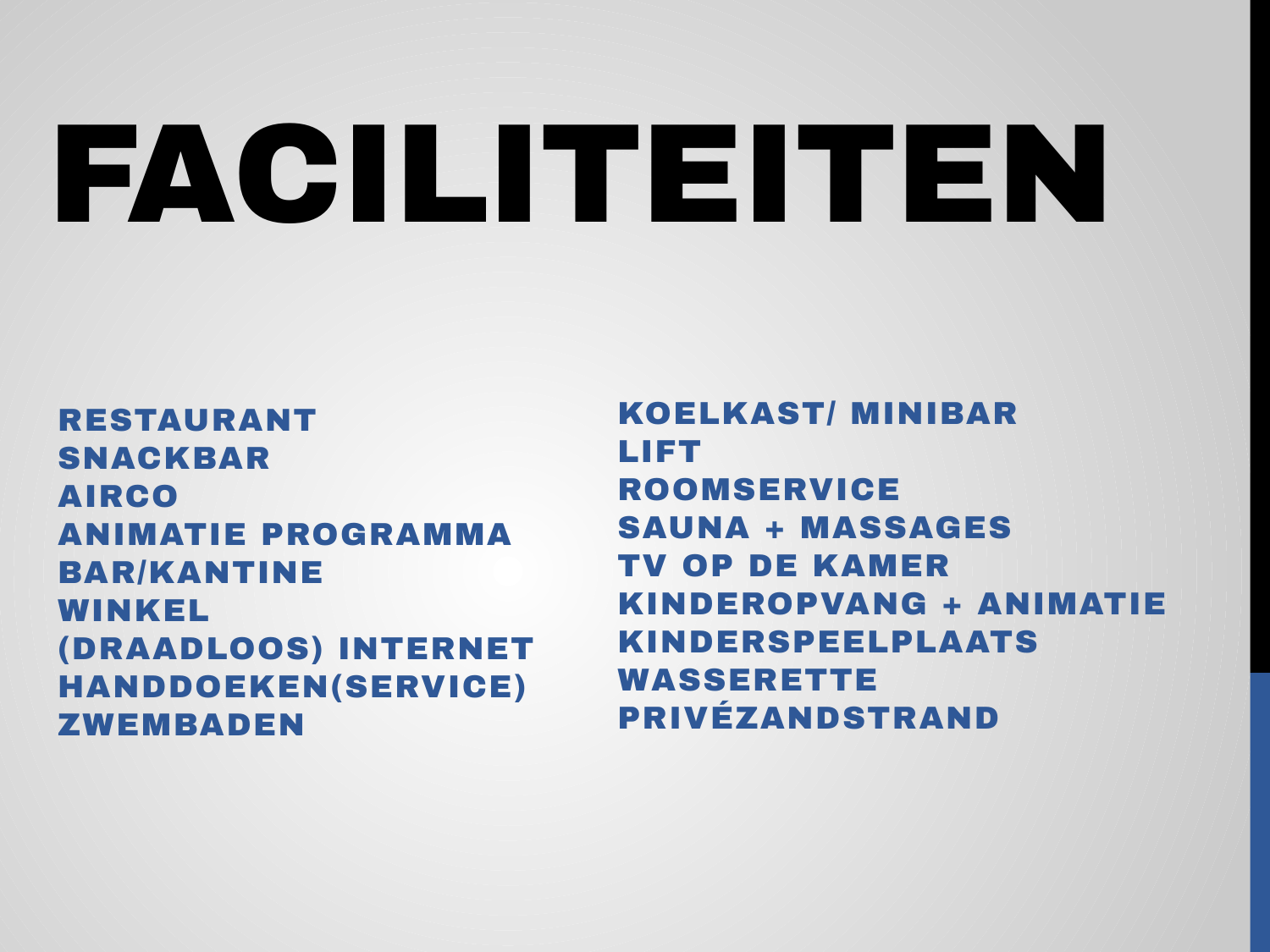

# Faciliteiten
Koelkast/ minibar
Lift
Roomservice
Sauna + MASSAGES
TV OP DE KAMER
Kinderopvang + animatie
Kinderspeelplaats
Wasserette Privézandstrand
Restaurant
Snackbar
Airco                       Animatie programma
Bar/kantine
Winkel
(Draadloos) internet
Handdoeken(service)           zWEMBADEN